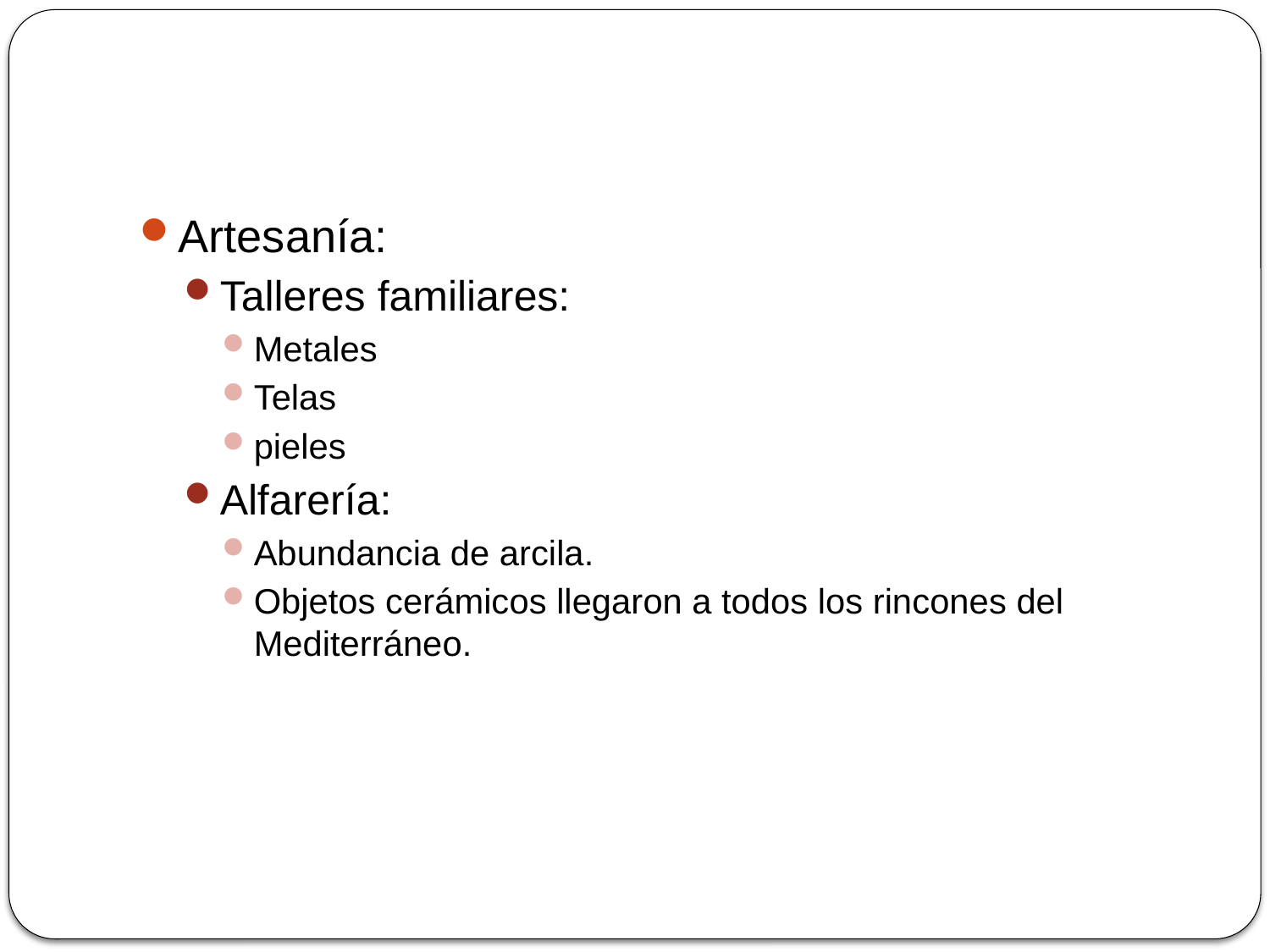

#
Artesanía:
Talleres familiares:
Metales
Telas
pieles
Alfarería:
Abundancia de arcila.
Objetos cerámicos llegaron a todos los rincones del Mediterráneo.